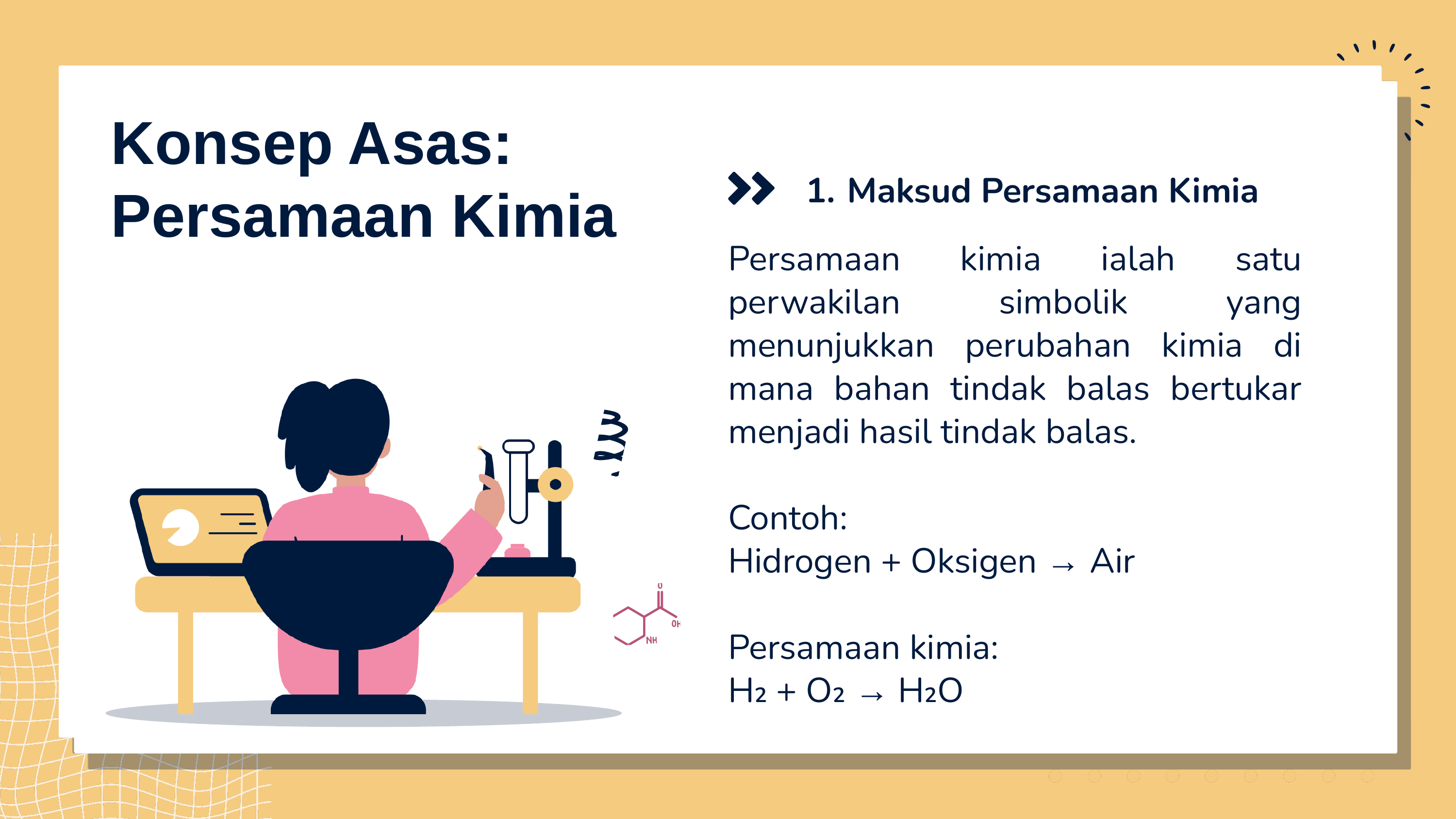

Konsep Asas: Persamaan Kimia
Maksud Persamaan Kimia

Persamaan kimia ialah satu perwakilan simbolik yang menunjukkan perubahan kimia di mana bahan tindak balas bertukar menjadi hasil tindak balas.

Contoh:
Hidrogen + Oksigen → Air

Persamaan kimia:
H₂ + O₂ → H₂O